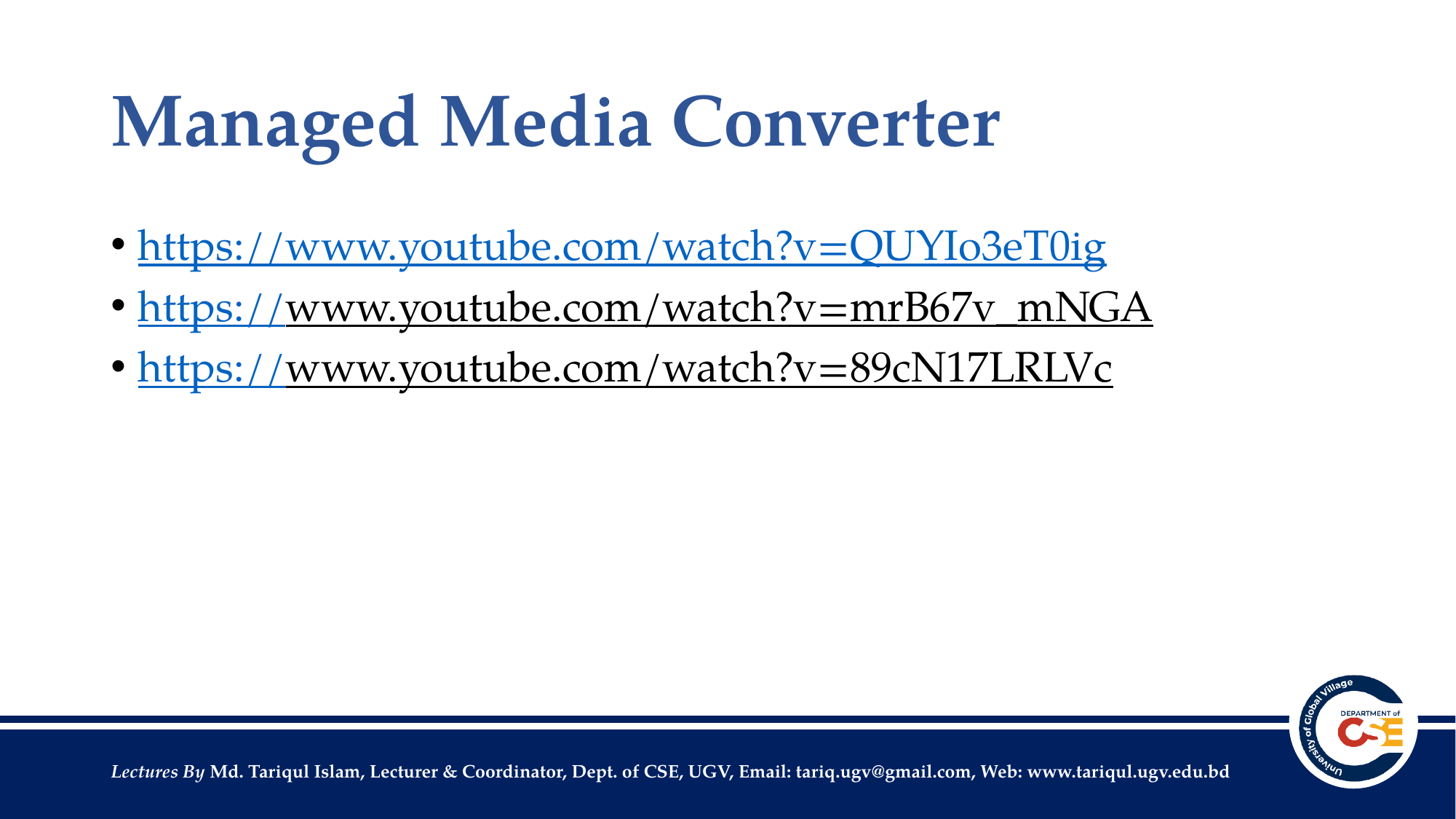

# Managed Media Converter
https://www.youtube.com/watch?v=QUYIo3eT0ig
https://www.youtube.com/watch?v=mrB67v_mNGA
https://www.youtube.com/watch?v=89cN17LRLVc